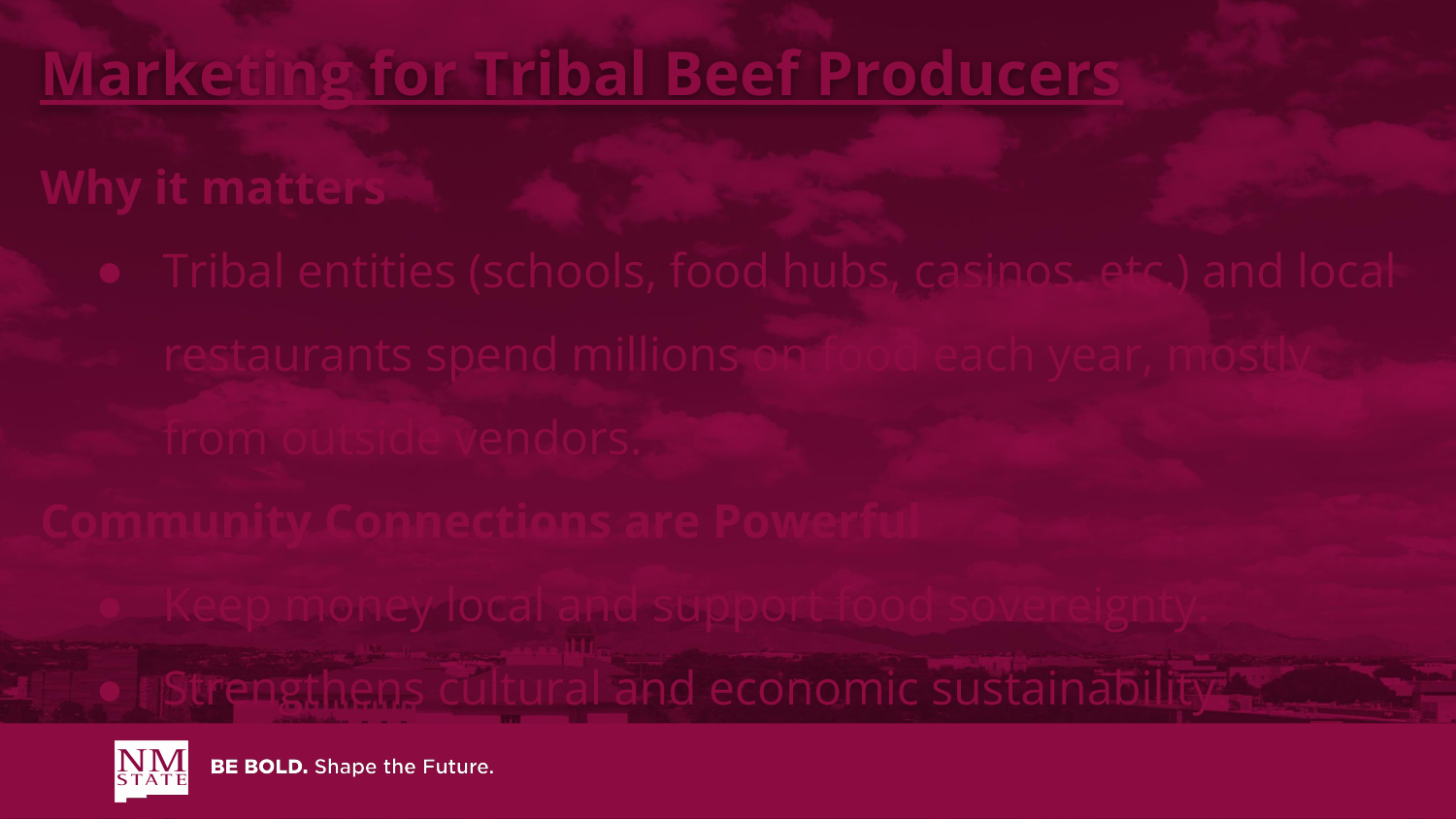

Marketing for Tribal Beef Producers

Why it matters
Tribal entities (schools, food hubs, casinos, etc.) and local restaurants spend millions on food each year, mostly from outside vendors.
Community Connections are Powerful
Keep money local and support food sovereignty.
Strengthens cultural and economic sustainability.